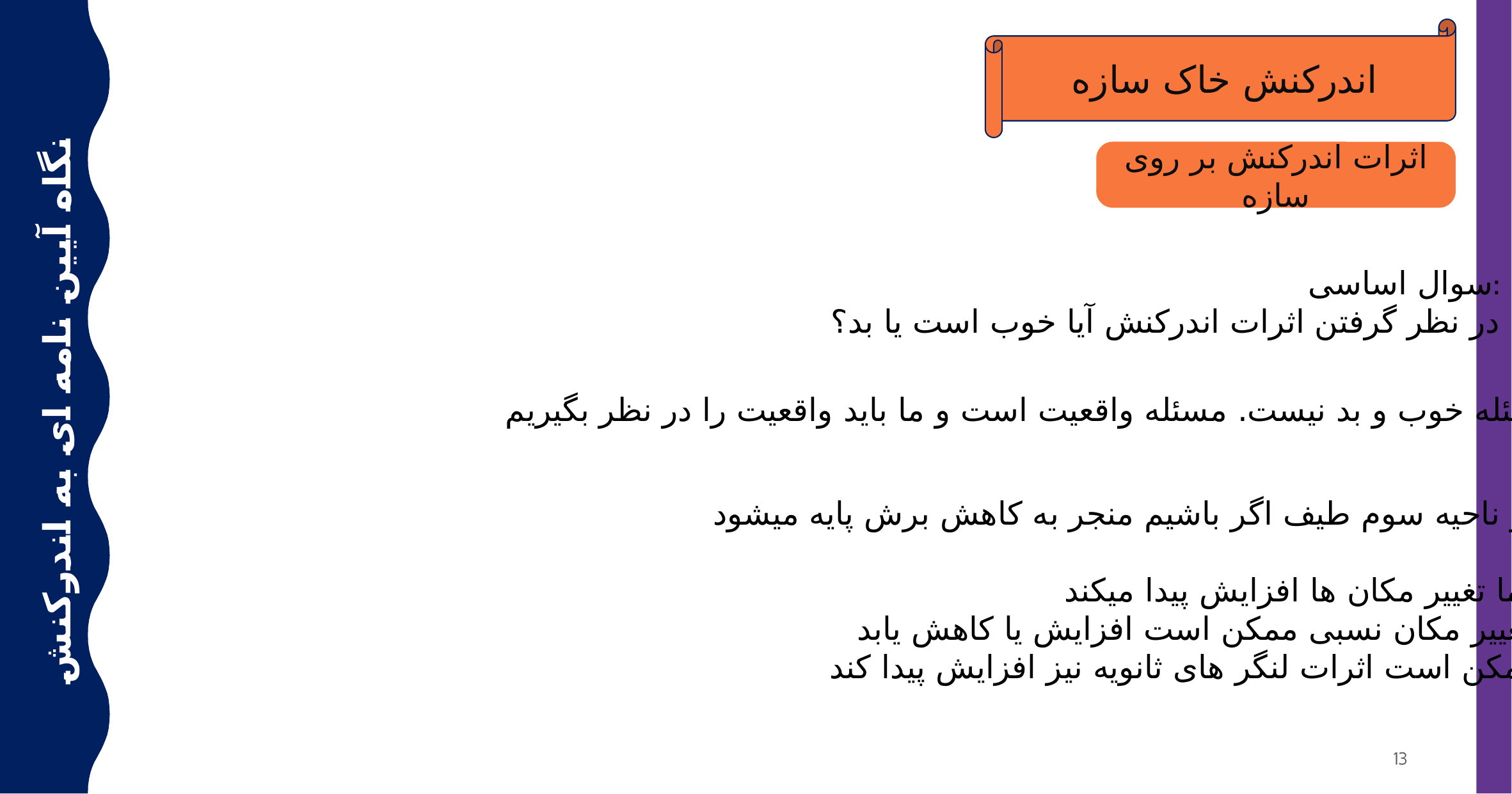

اندرکنش خاک سازه
اثرات اندرکنش بر روی سازه
سوال اساسی:
در نظر گرفتن اثرات اندرکنش آیا خوب است یا بد؟
نگاه آیین نامه ای به اندرکنش خاک سازه
مسئله خوب و بد نیست. مسئله واقعیت است و ما باید واقعیت را در نظر بگیریم.
در ناحیه سوم طیف اگر باشیم منجر به کاهش برش پایه میشود

اما تغییر مکان ها افزایش پیدا میکند.
تغییر مکان نسبی ممکن است افزایش یا کاهش یابد.
ممکن است اثرات لنگر های ثانویه نیز افزایش پیدا کند

13